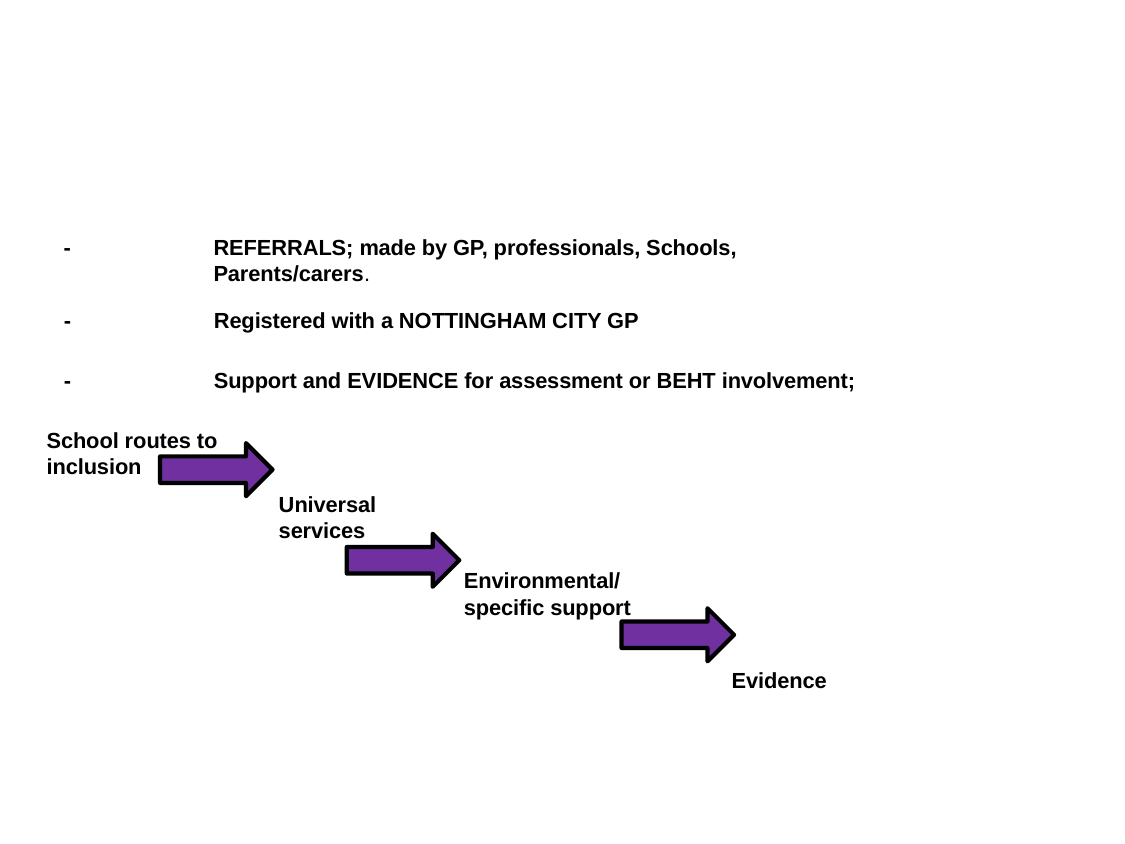

-	REFERRALS; made by GP, professionals, Schools, 	Parents/carers.
-	Registered with a NOTTINGHAM CITY GP
-	Support and EVIDENCE for assessment or BEHT involvement;
School routes to inclusion

Universal
services

Environmental/ specific support

Evidence